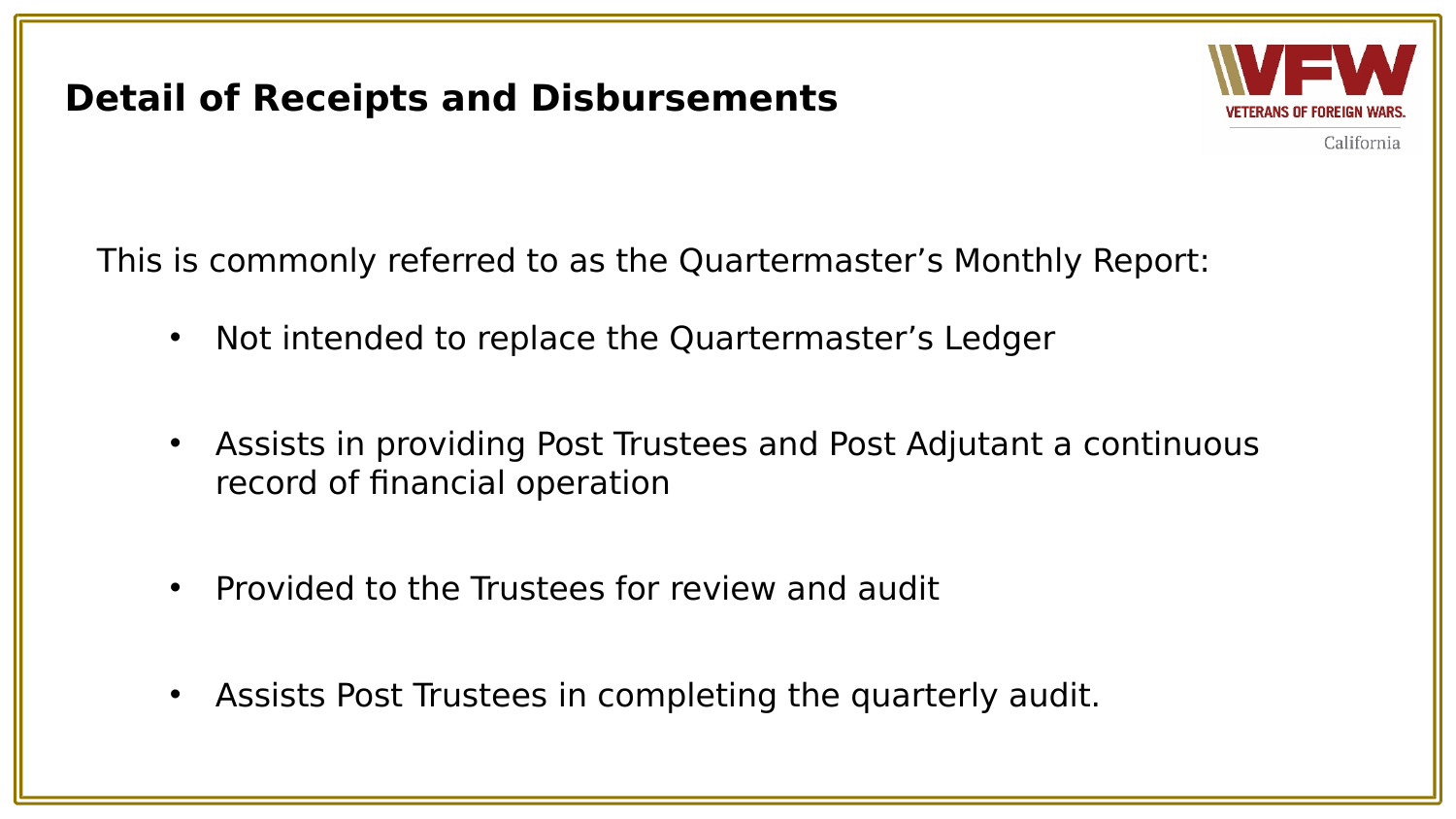

# Detail of Receipts and Disbursements
This is commonly referred to as the Quartermaster’s Monthly Report:

Not intended to replace the Quartermaster’s Ledger

Assists in providing Post Trustees and Post Adjutant a continuous record of financial operation

Provided to the Trustees for review and audit

Assists Post Trustees in completing the quarterly audit.